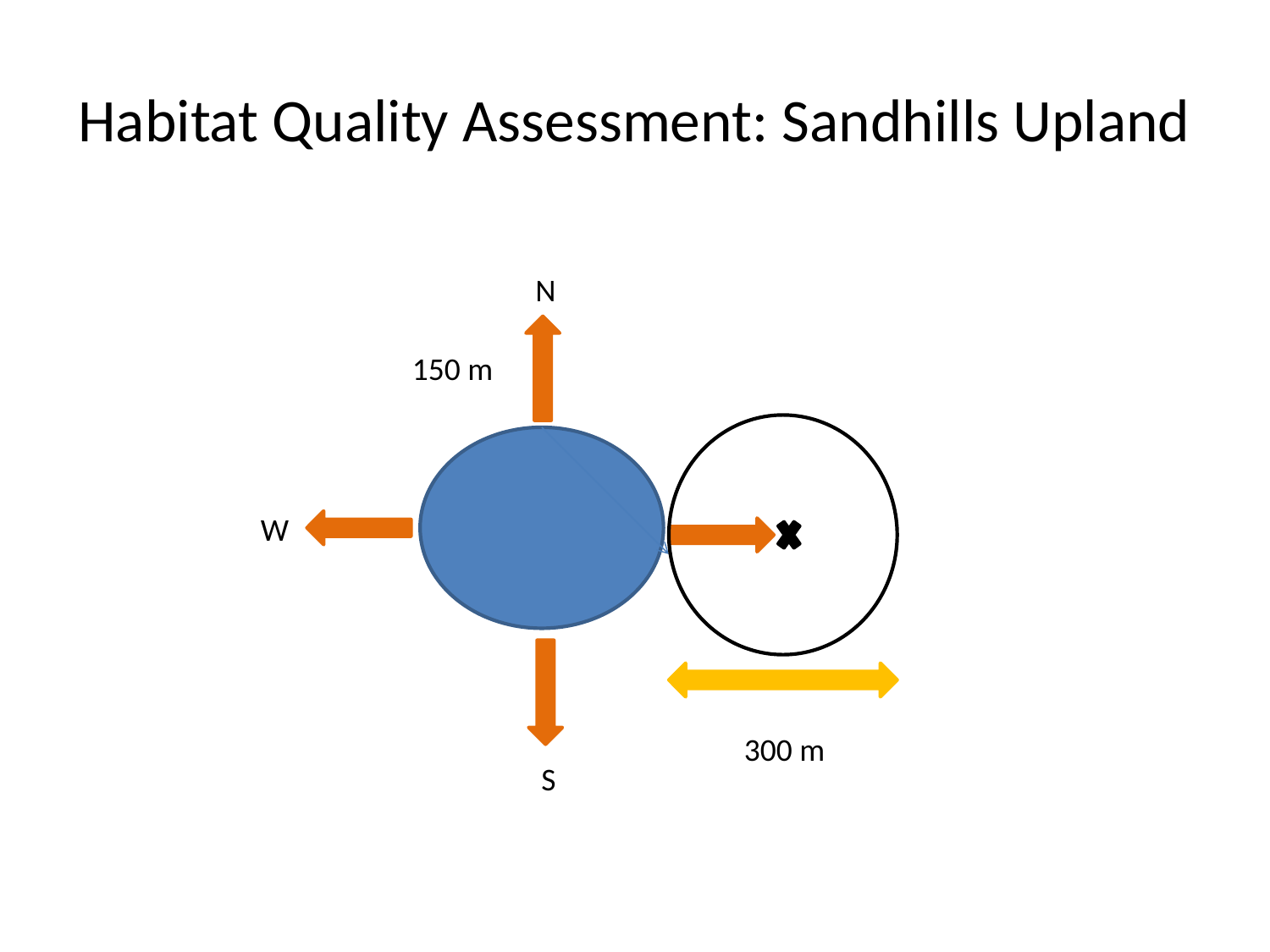

# Habitat Quality Assessment: Sandhills Upland
N

150 m

W

300 m
S